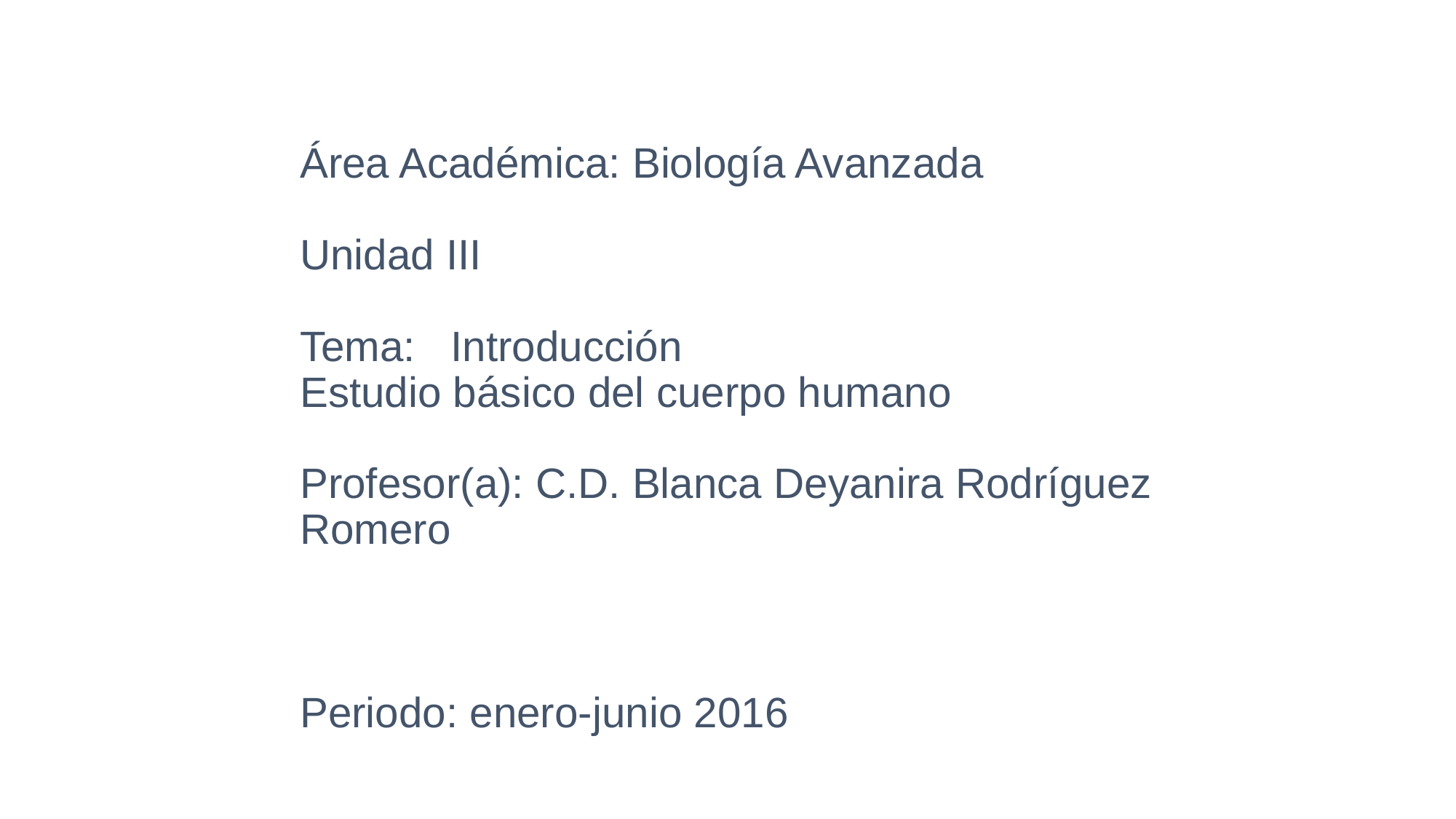

# Área Académica: Biología Avanzada Unidad III Tema:   Introducción Estudio básico del cuerpo humano Profesor(a): C.D. Blanca Deyanira Rodríguez Romero Periodo: enero-junio 2016